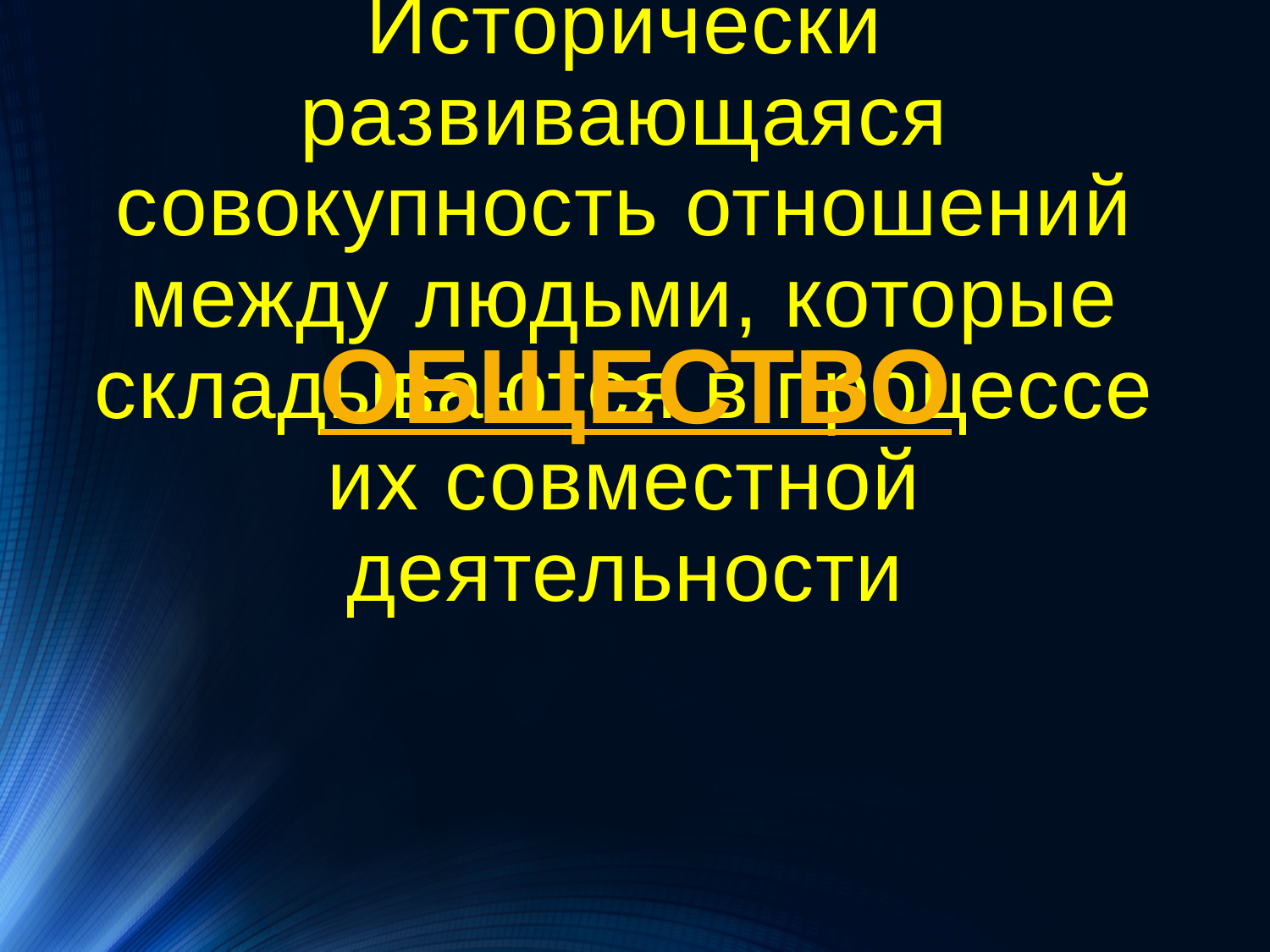

# Исторически развивающаяся совокупность отношений между людьми, которые складываются в процессе их совместной деятельности
ОБЩЕСТВО